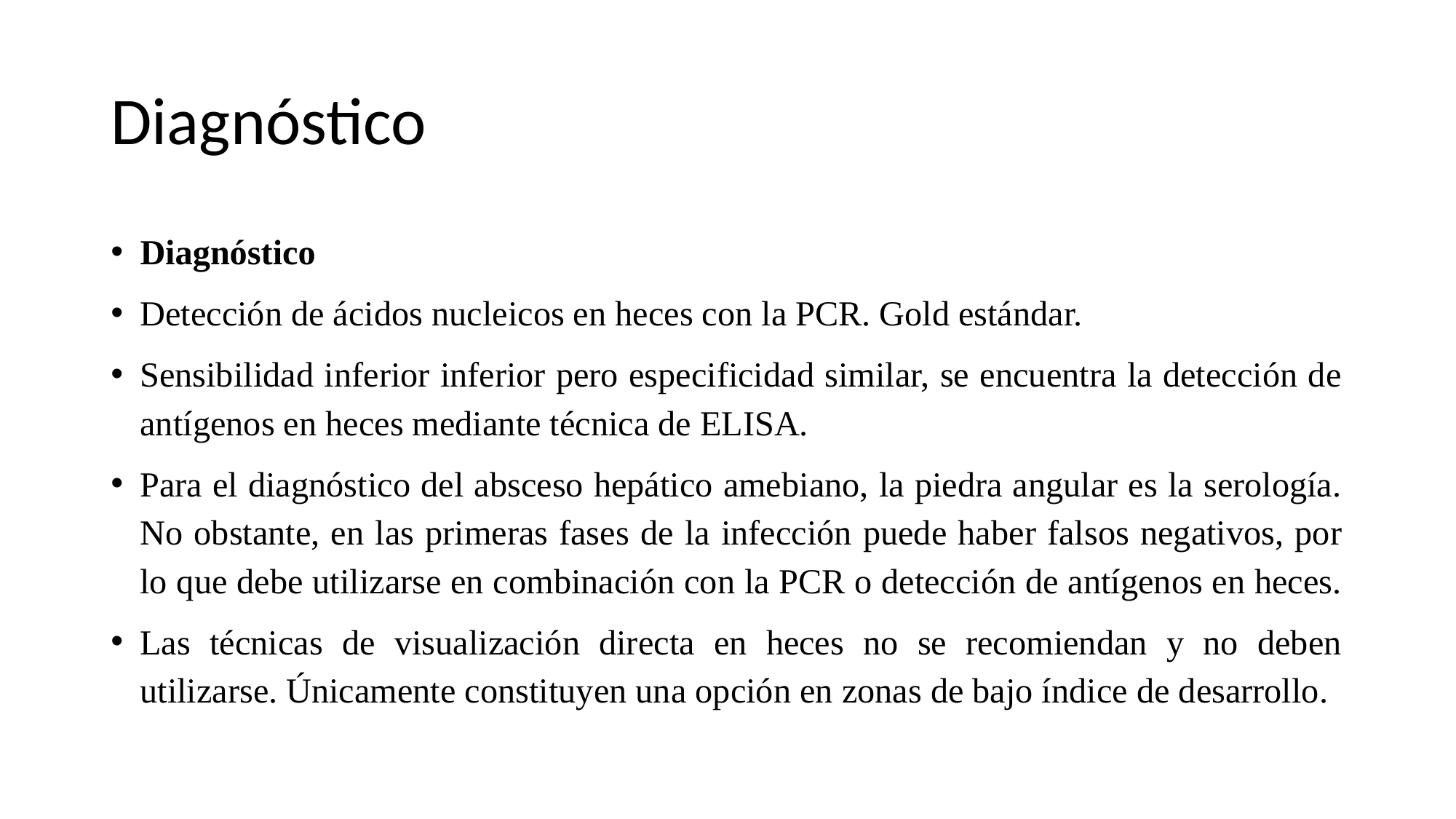

# Diagnóstico
Diagnóstico
Detección de ácidos nucleicos en heces con la PCR. Gold estándar.
Sensibilidad inferior inferior pero especificidad similar, se encuentra la detección de antígenos en heces mediante técnica de ELISA.
Para el diagnóstico del absceso hepático amebiano, la piedra angular es la serología. No obstante, en las primeras fases de la infección puede haber falsos negativos, por lo que debe utilizarse en combinación con la PCR o detección de antígenos en heces.
Las técnicas de visualización directa en heces no se recomiendan y no deben utilizarse. Únicamente constituyen una opción en zonas de bajo índice de desarrollo.